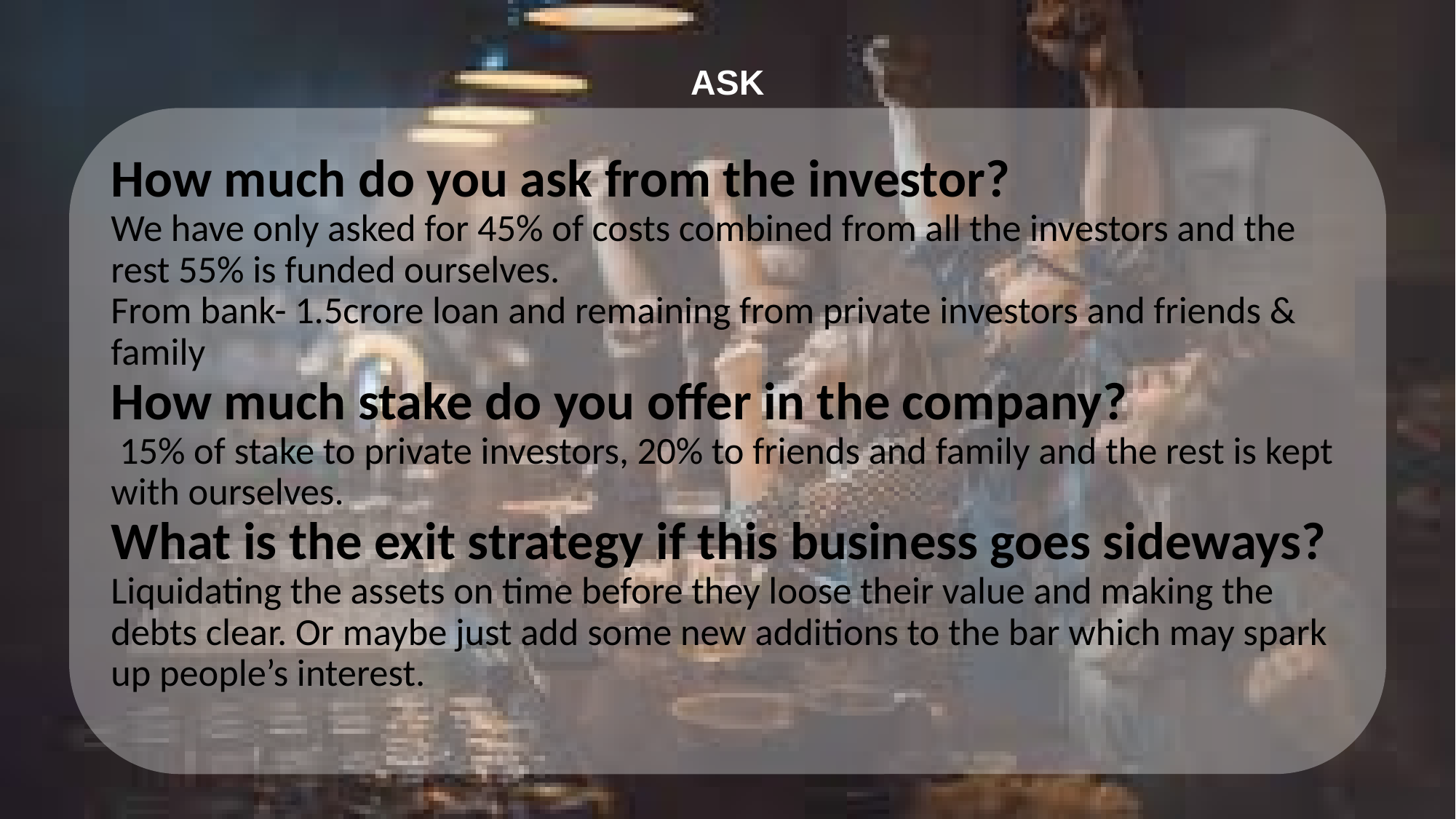

# ASK

How much do you ask from the investor?
We have only asked for 45% of costs combined from all the investors and the rest 55% is funded ourselves.
From bank- 1.5crore loan and remaining from private investors and friends & family
How much stake do you offer in the company?
 15% of stake to private investors, 20% to friends and family and the rest is kept with ourselves.
What is the exit strategy if this business goes sideways?
Liquidating the assets on time before they loose their value and making the debts clear. Or maybe just add some new additions to the bar which may spark up people’s interest.